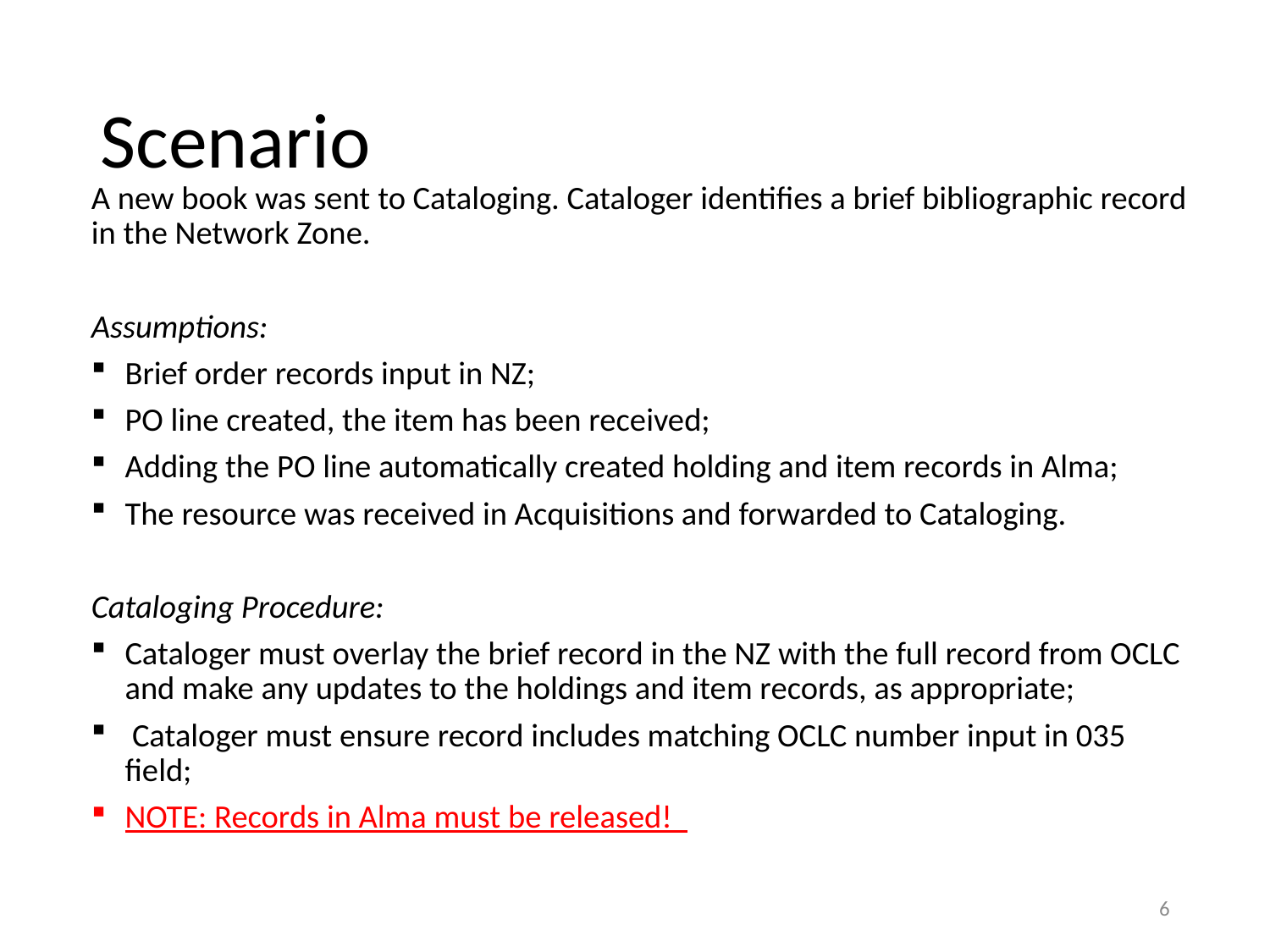

# Scenario
A new book was sent to Cataloging. Cataloger identifies a brief bibliographic record in the Network Zone.

Assumptions:
Brief order records input in NZ;
PO line created, the item has been received;
Adding the PO line automatically created holding and item records in Alma;
The resource was received in Acquisitions and forwarded to Cataloging.

Cataloging Procedure:
Cataloger must overlay the brief record in the NZ with the full record from OCLC and make any updates to the holdings and item records, as appropriate;
 Cataloger must ensure record includes matching OCLC number input in 035 field;
NOTE: Records in Alma must be released!
6